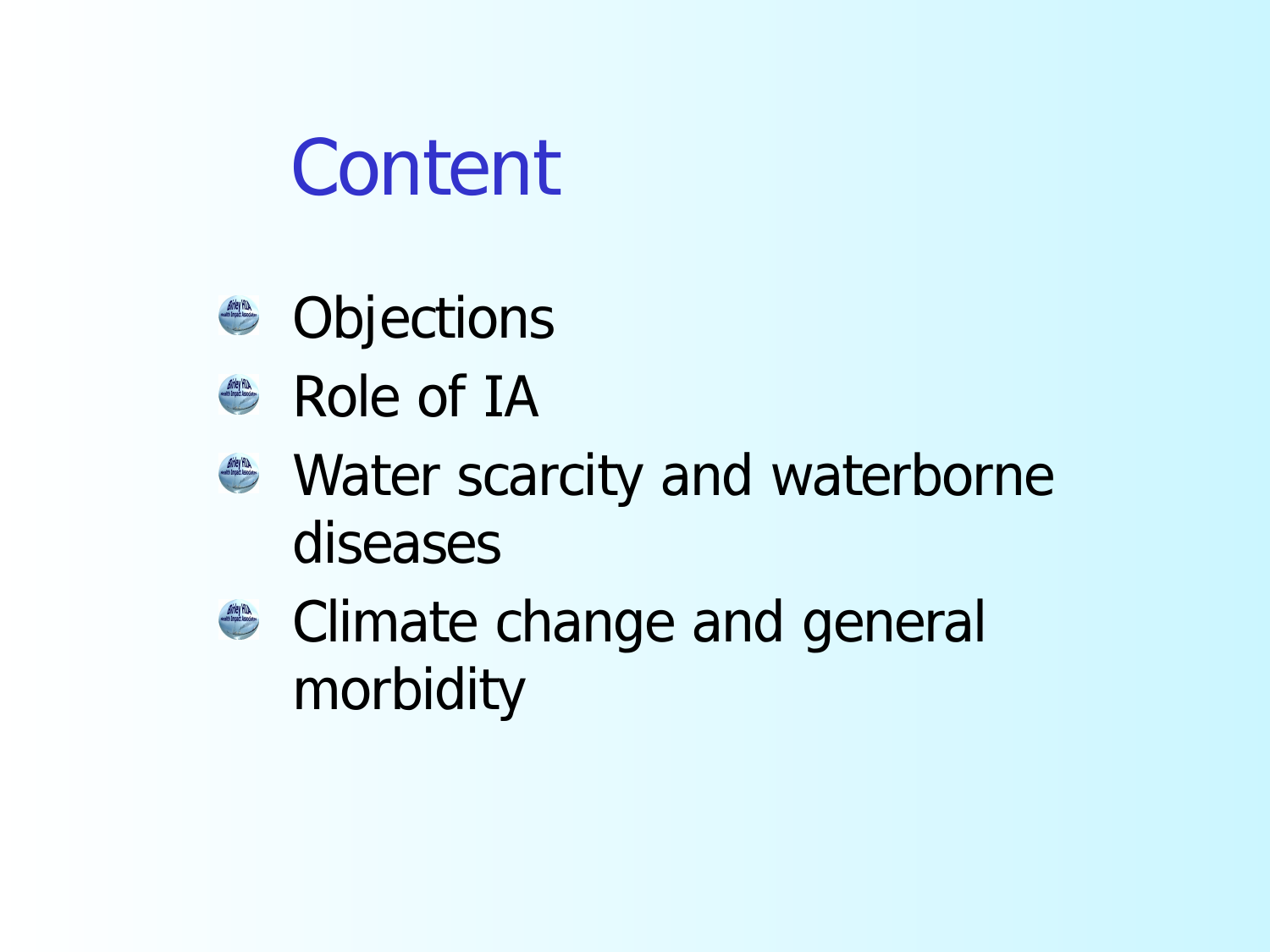

# Content
Objections
Role of IA
Water scarcity and waterborne diseases
Climate change and general morbidity